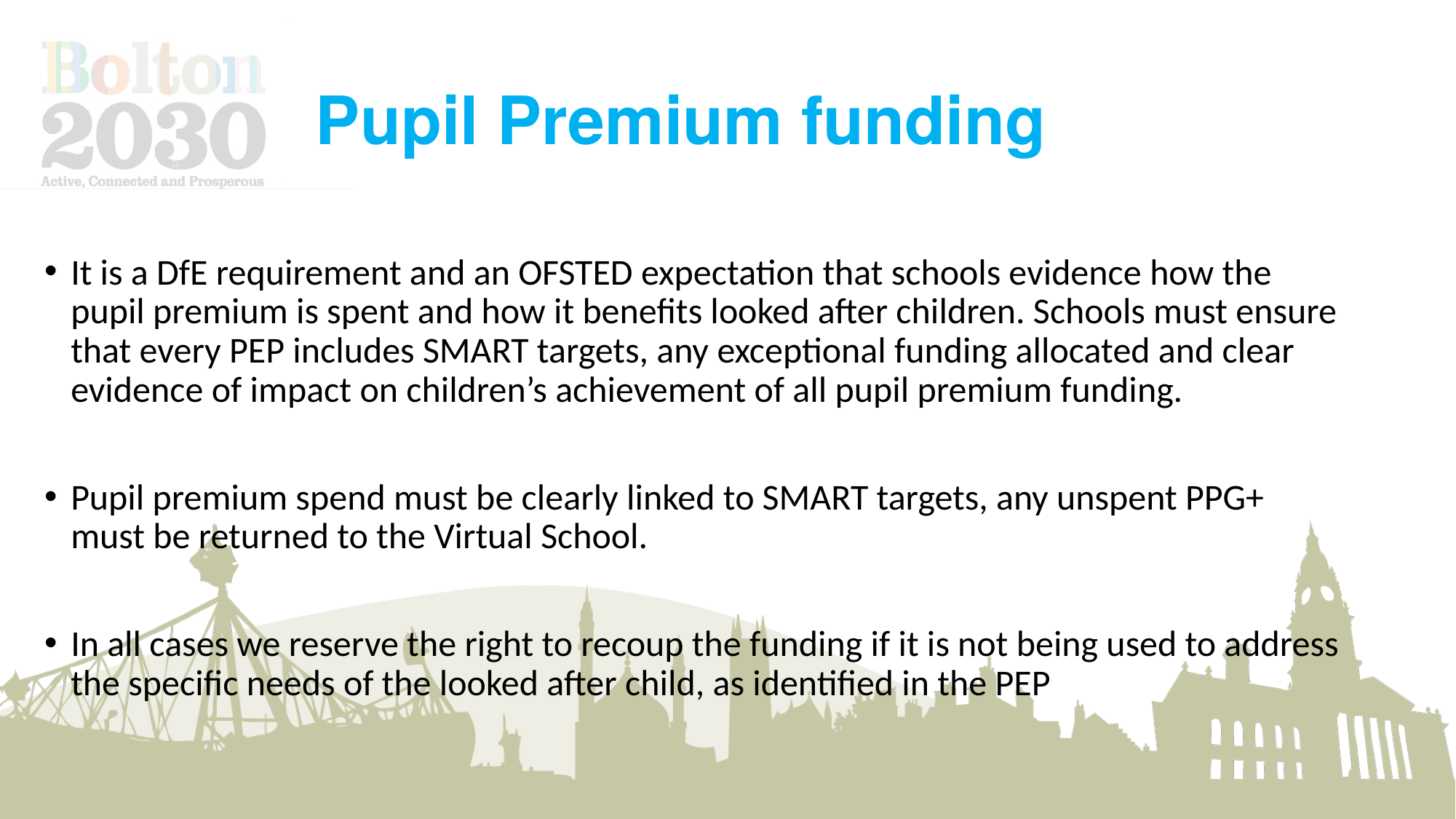

# Pupil Premium funding

It is a DfE requirement and an OFSTED expectation that schools evidence how the pupil premium is spent and how it benefits looked after children. Schools must ensure that every PEP includes SMART targets, any exceptional funding allocated and clear evidence of impact on children’s achievement of all pupil premium funding.

Pupil premium spend must be clearly linked to SMART targets, any unspent PPG+ must be returned to the Virtual School.

In all cases we reserve the right to recoup the funding if it is not being used to address the specific needs of the looked after child, as identified in the PEP